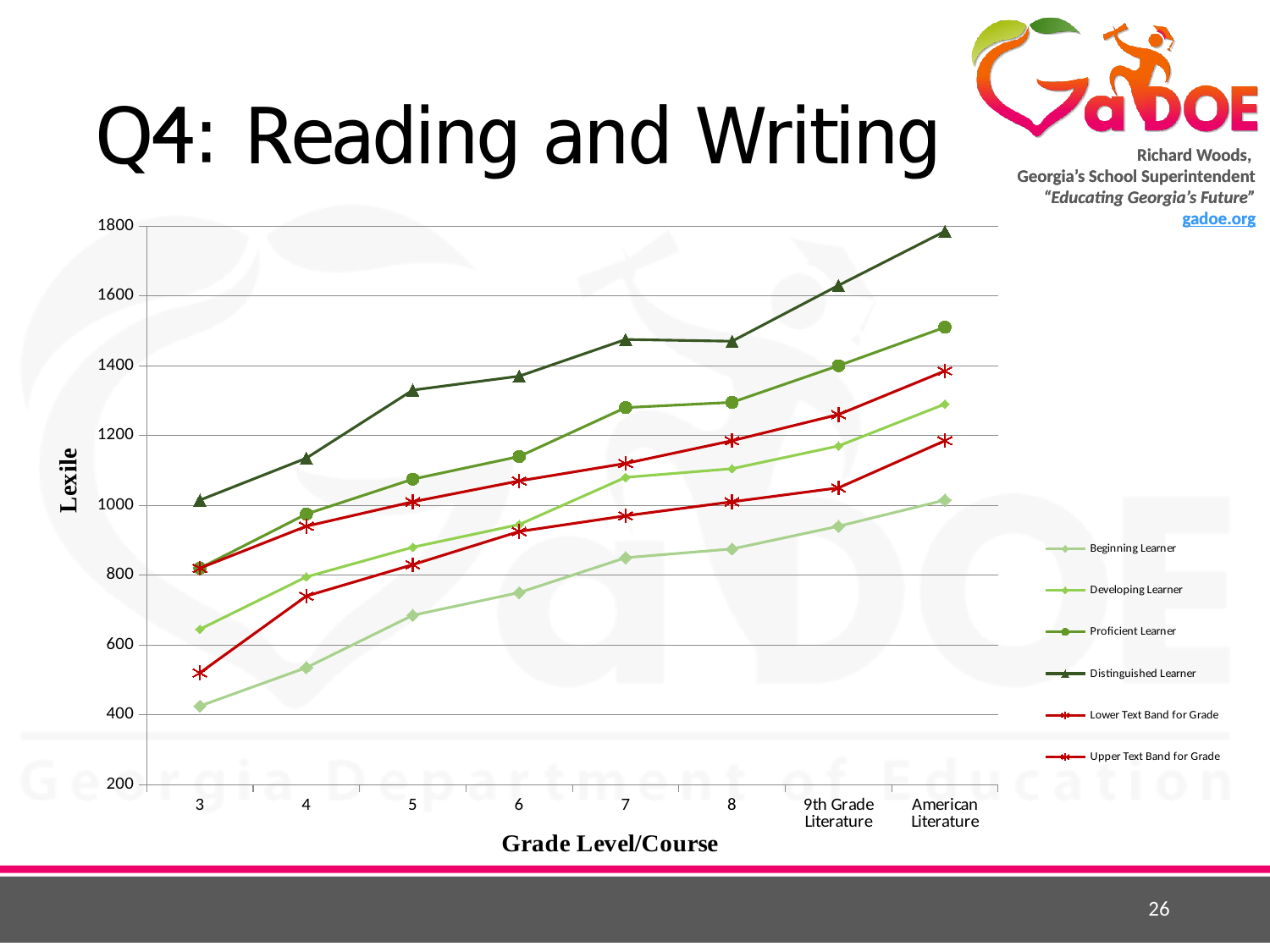

# Q4: Reading and Writing

### Chart

| Category | Beginning Learner  | Developing Learner  | Proficient Learner  | Distinguished Learner | Lower Text Band for Grade | Upper Text Band for Grade |
|---|---|---|---|---|---|---|
| 3 | 425.0 | 645.0 | 820.0 | 1015.0 | 520.0 | 820.0 |
| 4 | 535.0 | 795.0 | 975.0 | 1135.0 | 740.0 | 940.0 |
| 5 | 685.0 | 880.0 | 1075.0 | 1330.0 | 830.0 | 1010.0 |
| 6 | 750.0 | 945.0 | 1140.0 | 1370.0 | 925.0 | 1070.0 |
| 7 | 850.0 | 1080.0 | 1280.0 | 1475.0 | 970.0 | 1120.0 |
| 8 | 875.0 | 1105.0 | 1295.0 | 1470.0 | 1010.0 | 1185.0 |
| 9th Grade Literature | 940.0 | 1170.0 | 1400.0 | 1630.0 | 1050.0 | 1260.0 |
| American Literature | 1015.0 | 1290.0 | 1510.0 | 1785.0 | 1185.0 | 1385.0 |
26